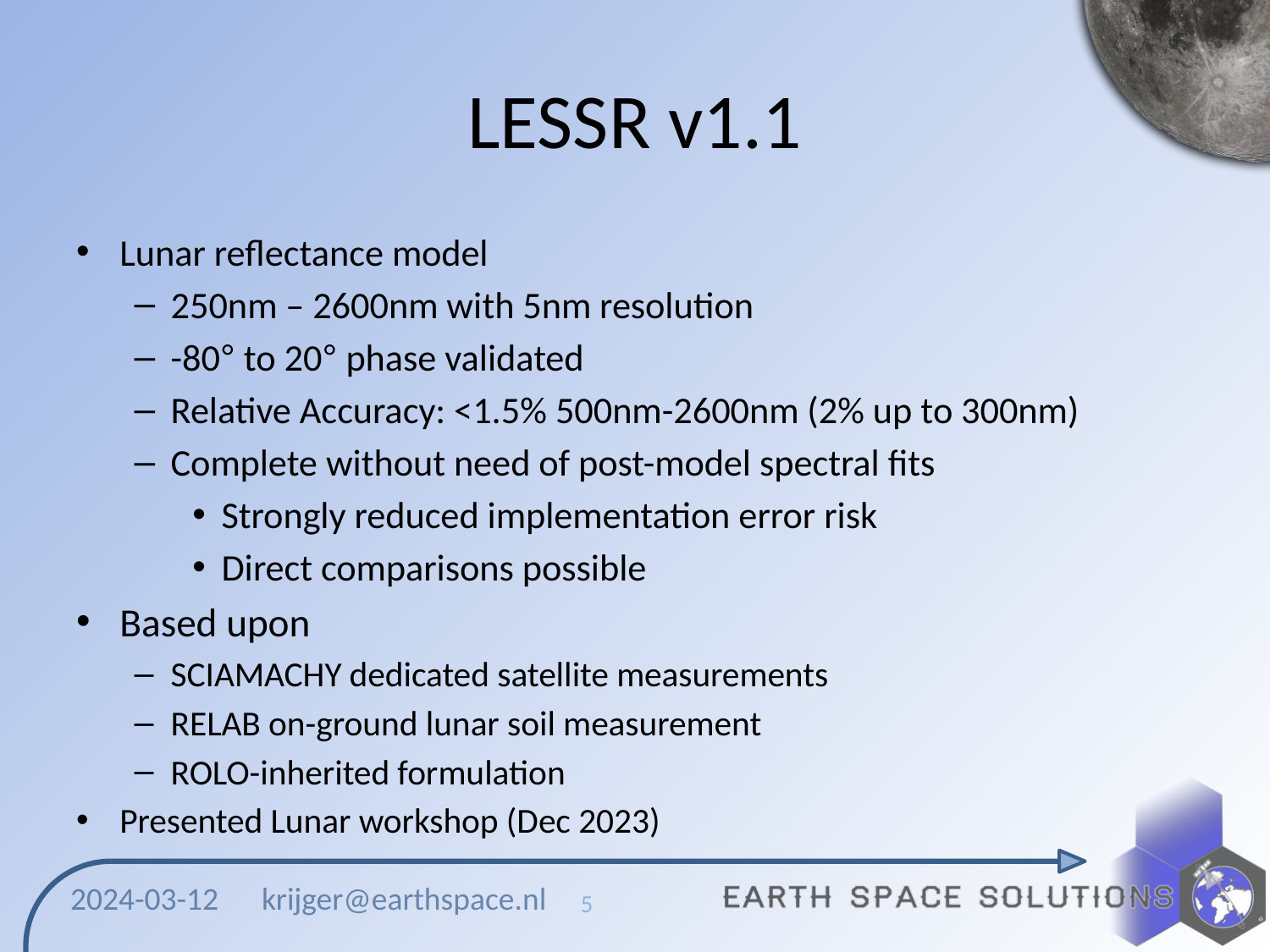

# LESSR v1.1
Lunar reflectance model
250nm – 2600nm with 5nm resolution
-80° to 20° phase validated
Relative Accuracy: <1.5% 500nm-2600nm (2% up to 300nm)
Complete without need of post-model spectral fits
Strongly reduced implementation error risk
Direct comparisons possible
Based upon
SCIAMACHY dedicated satellite measurements
RELAB on-ground lunar soil measurement
ROLO-inherited formulation
Presented Lunar workshop (Dec 2023)